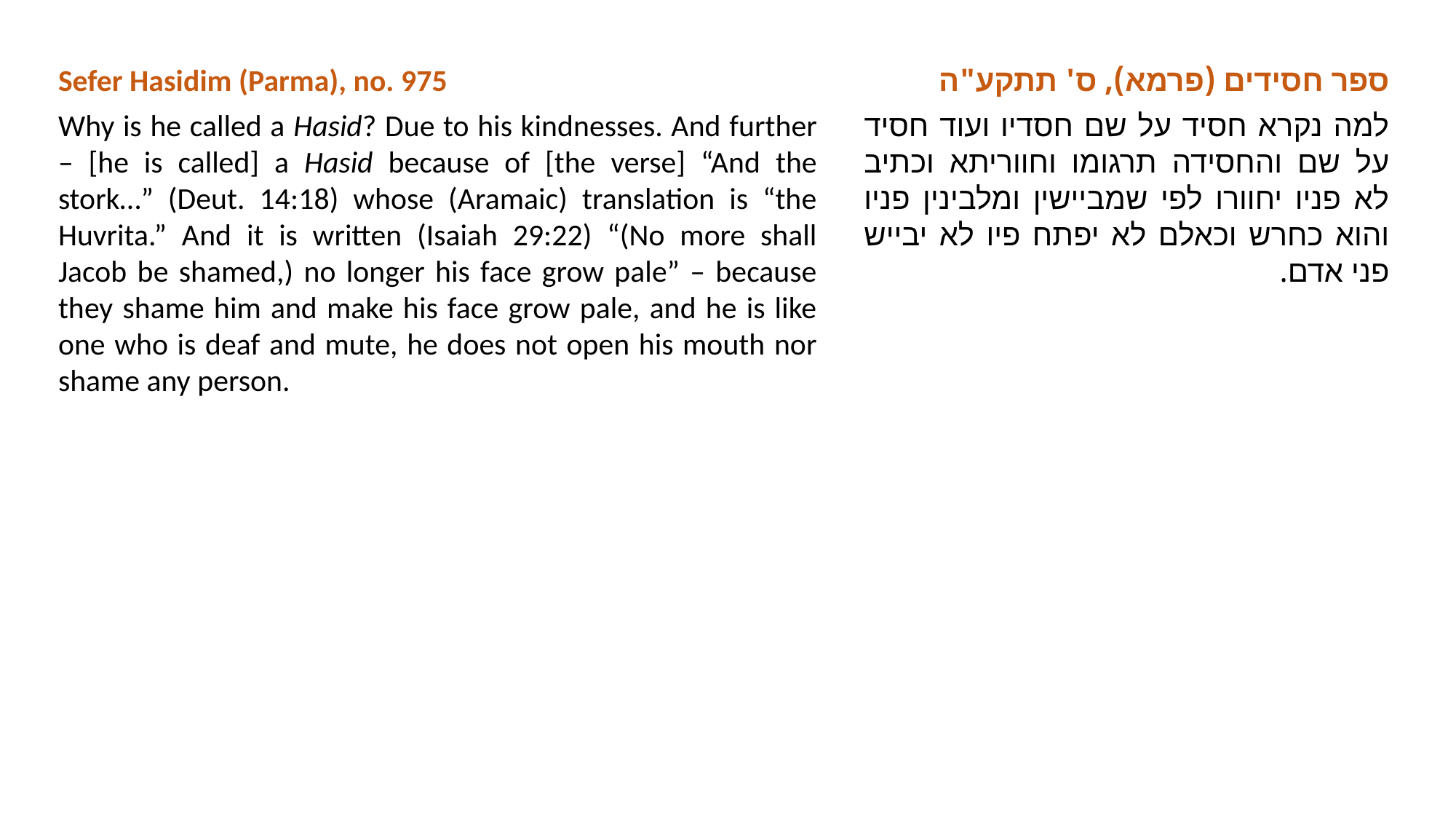

Sefer Hasidim (Parma), no. 975
Why is he called a Hasid? Due to his kindnesses. And further – [he is called] a Hasid because of [the verse] “And the stork…” (Deut. 14:18) whose (Aramaic) translation is “the Huvrita.” And it is written (Isaiah 29:22) “(No more shall Jacob be shamed,) no longer his face grow pale” – because they shame him and make his face grow pale, and he is like one who is deaf and mute, he does not open his mouth nor shame any person.
ספר חסידים (פרמא), ס' תתקע"ה
למה נקרא חסיד על שם חסדיו ועוד חסיד על שם והחסידה תרגומו וחווריתא וכתיב לא פניו יחוורו לפי שמביישין ומלבינין פניו והוא כחרש וכאלם לא יפתח פיו לא יבייש פני אדם.